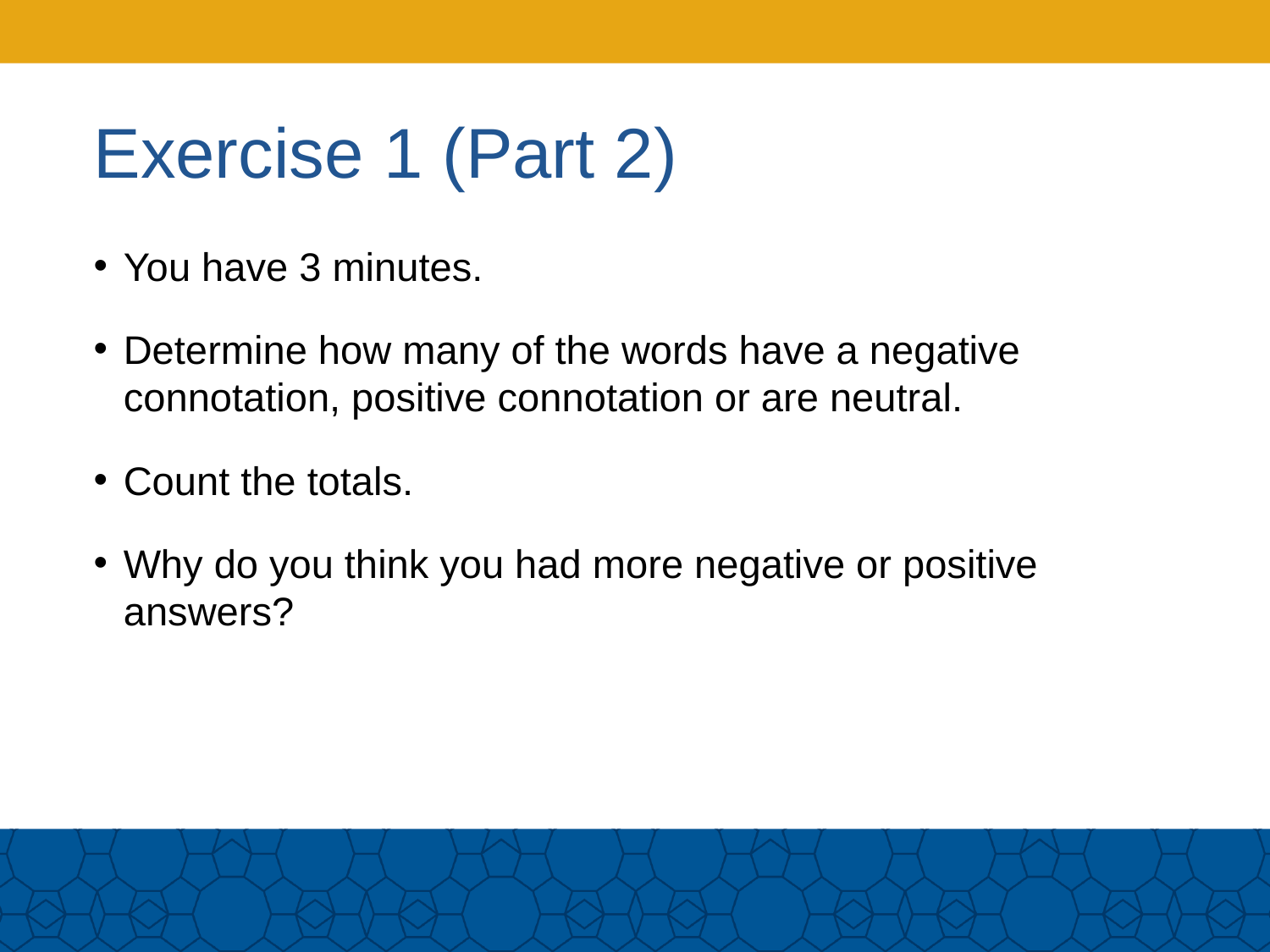

# Exercise 1 (Part 2)
You have 3 minutes.
Determine how many of the words have a negative connotation, positive connotation or are neutral.
Count the totals.
Why do you think you had more negative or positive answers?